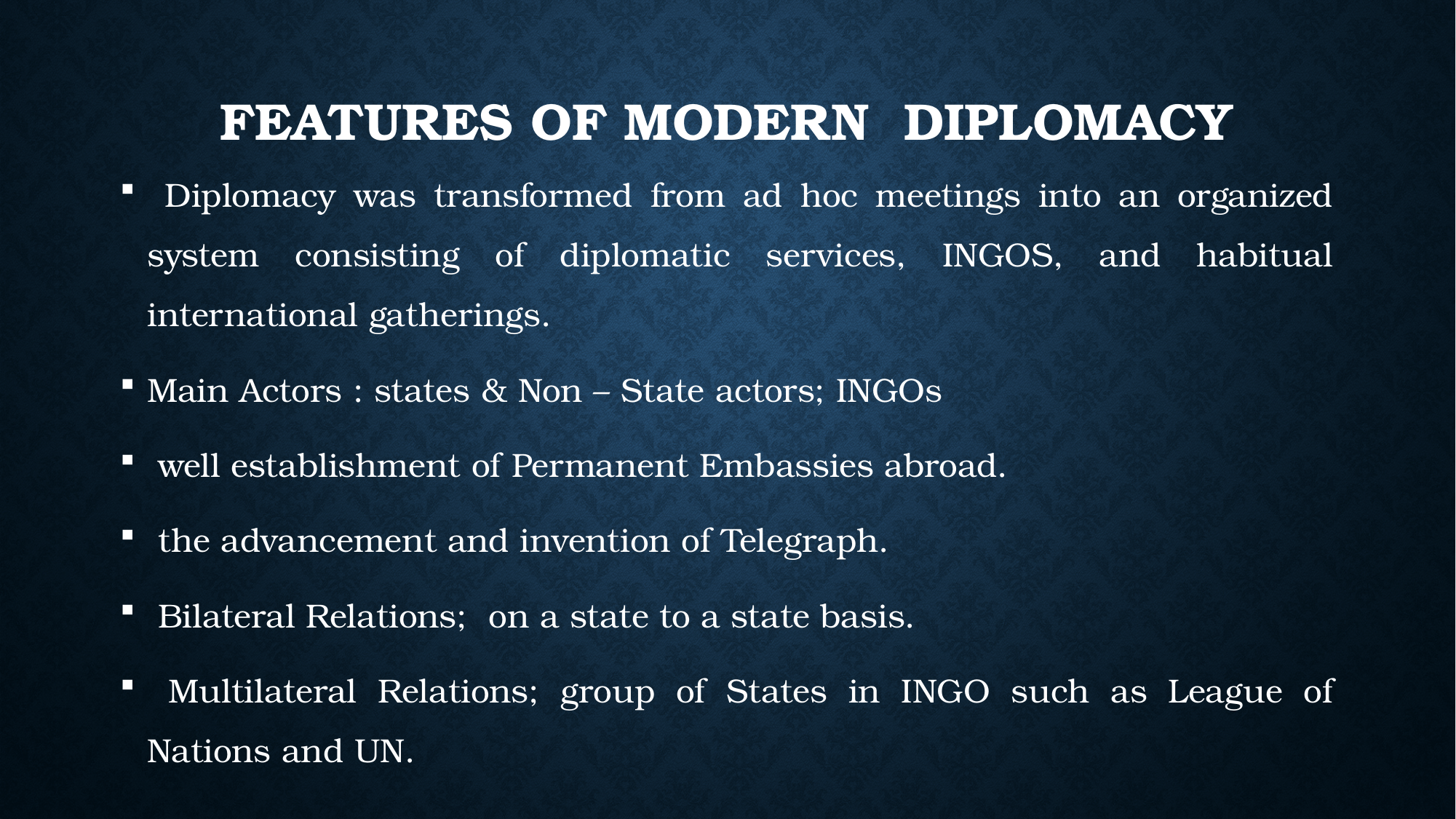

# Features of Modern  Diplomacy
 Diplomacy was transformed from ad hoc meetings into an organized system consisting of diplomatic services, INGOS, and habitual international gatherings.
Main Actors : states & Non – State actors; INGOs
 well establishment of Permanent Embassies abroad.
 the advancement and invention of Telegraph.
 Bilateral Relations;  on a state to a state basis.
 Multilateral Relations; group of States in INGO such as League of Nations and UN.